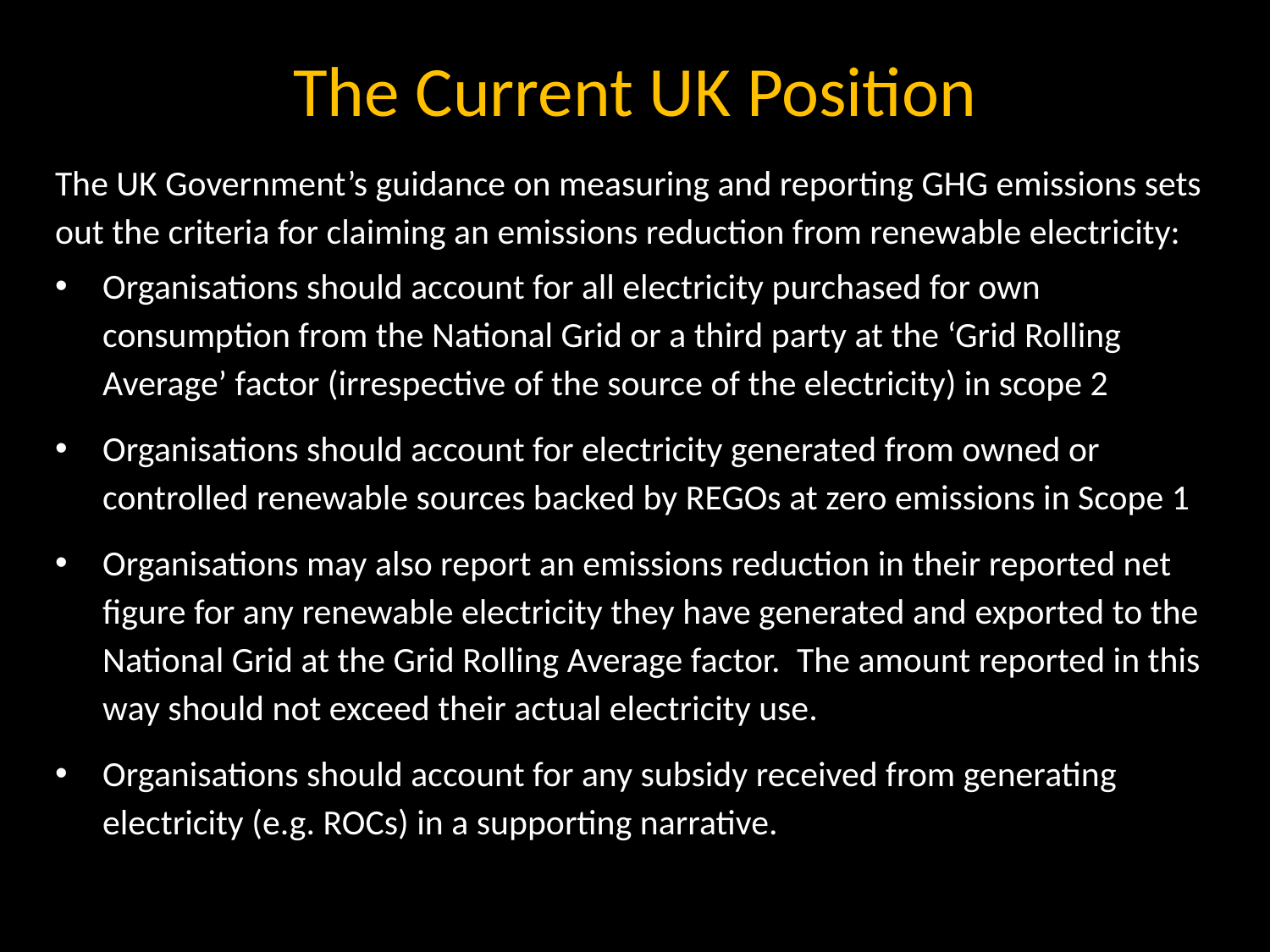

# The Current UK Position
The UK Government’s guidance on measuring and reporting GHG emissions sets out the criteria for claiming an emissions reduction from renewable electricity:
Organisations should account for all electricity purchased for own consumption from the National Grid or a third party at the ‘Grid Rolling Average’ factor (irrespective of the source of the electricity) in scope 2
Organisations should account for electricity generated from owned or controlled renewable sources backed by REGOs at zero emissions in Scope 1
Organisations may also report an emissions reduction in their reported net figure for any renewable electricity they have generated and exported to the National Grid at the Grid Rolling Average factor.  The amount reported in this way should not exceed their actual electricity use.
Organisations should account for any subsidy received from generating electricity (e.g. ROCs) in a supporting narrative.